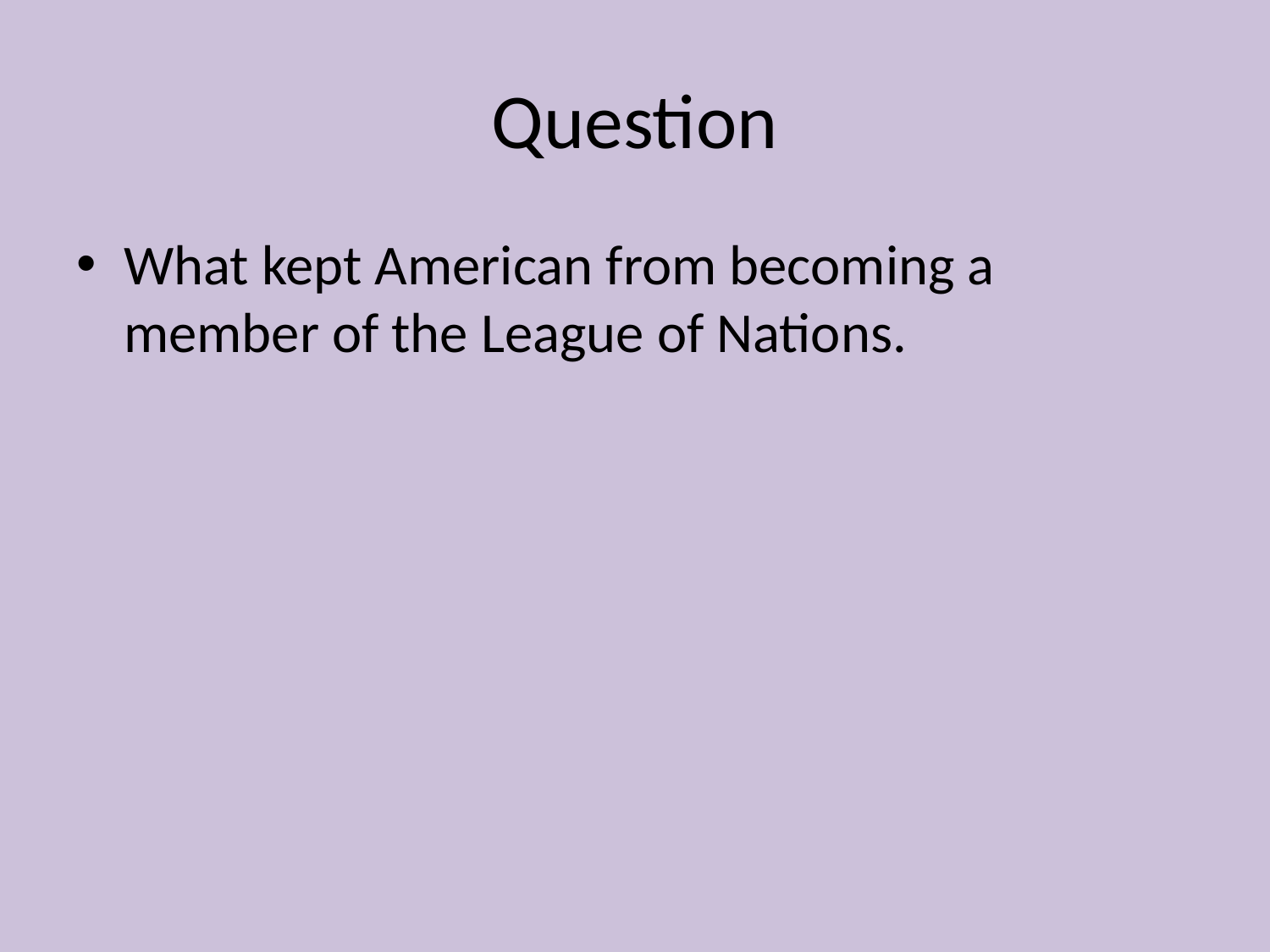

# Question
What kept American from becoming a member of the League of Nations.